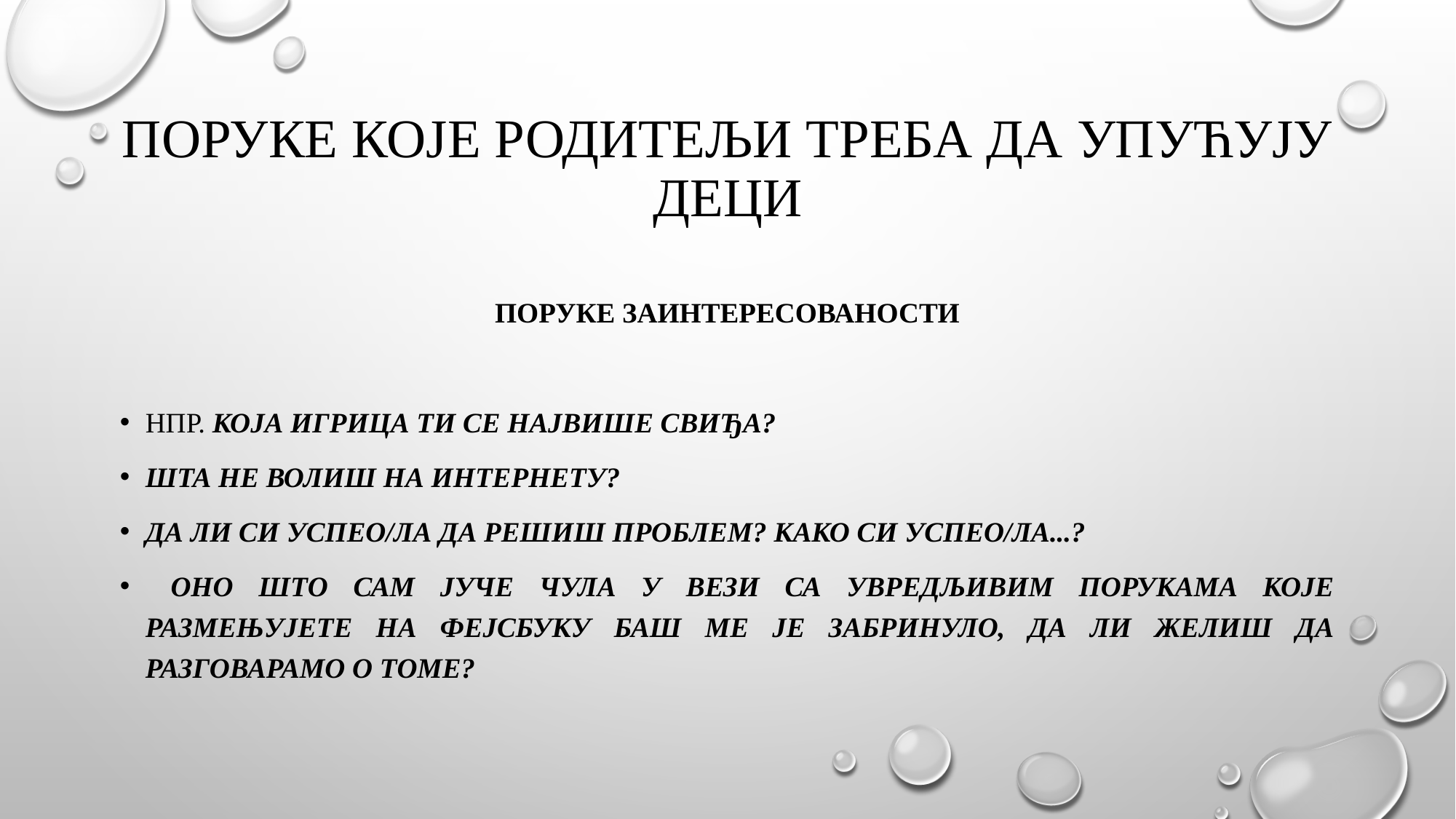

# ПОРУКЕ КОЈЕ РОДИТЕЉИ ТРЕБА ДА УПУЋУЈУ ДЕЦИ
Поруке заинтересованости

Нпр. Која игрица ти се највише свиђа?
Шта не волиш на интернету?
Да ли си успео/ла да решиш проблем? Како си успео/ла...?
 Оно што сам јуче чула у вези са увредљивим порукама које размењујете на Фејсбуку баш ме је забринуло, да ли желиш да разговарамо о томе?